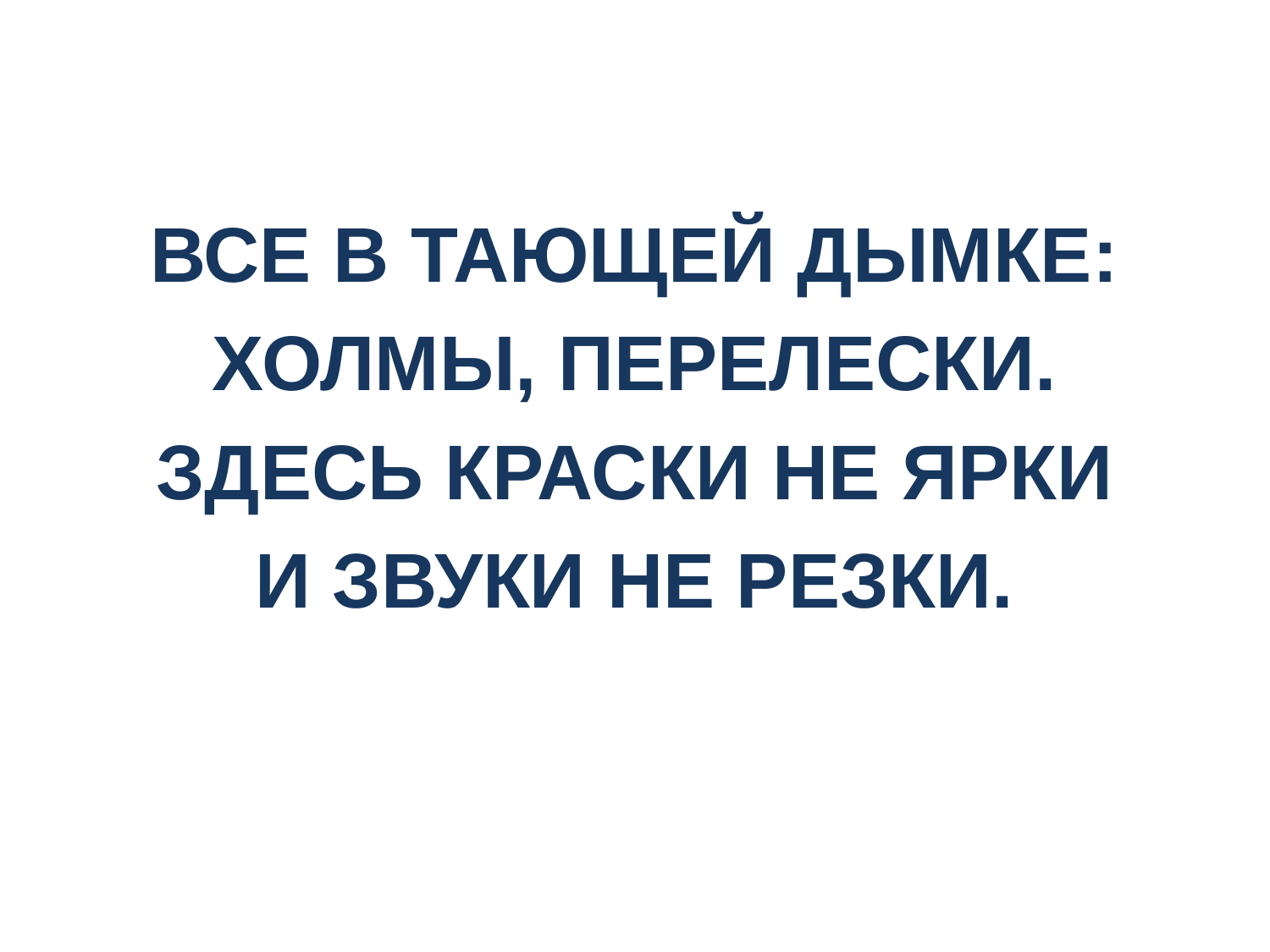

ВСЕ В ТАЮЩЕЙ ДЫМКЕ:
ХОЛМЫ, ПЕРЕЛЕСКИ.
ЗДЕСЬ КРАСКИ НЕ ЯРКИ
И ЗВУКИ НЕ РЕЗКИ.